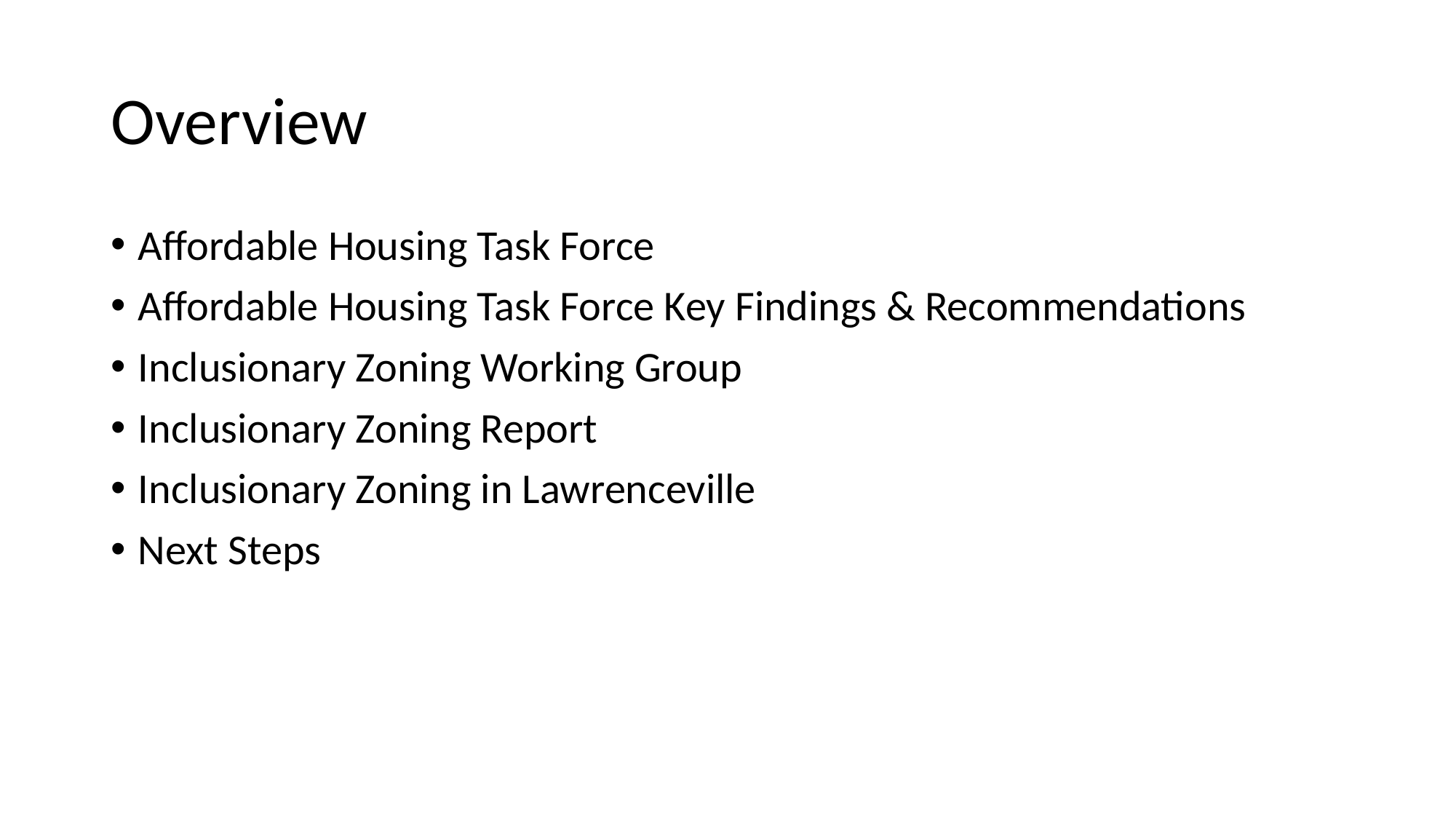

# Overview
Affordable Housing Task Force
Affordable Housing Task Force Key Findings & Recommendations
Inclusionary Zoning Working Group
Inclusionary Zoning Report
Inclusionary Zoning in Lawrenceville
Next Steps